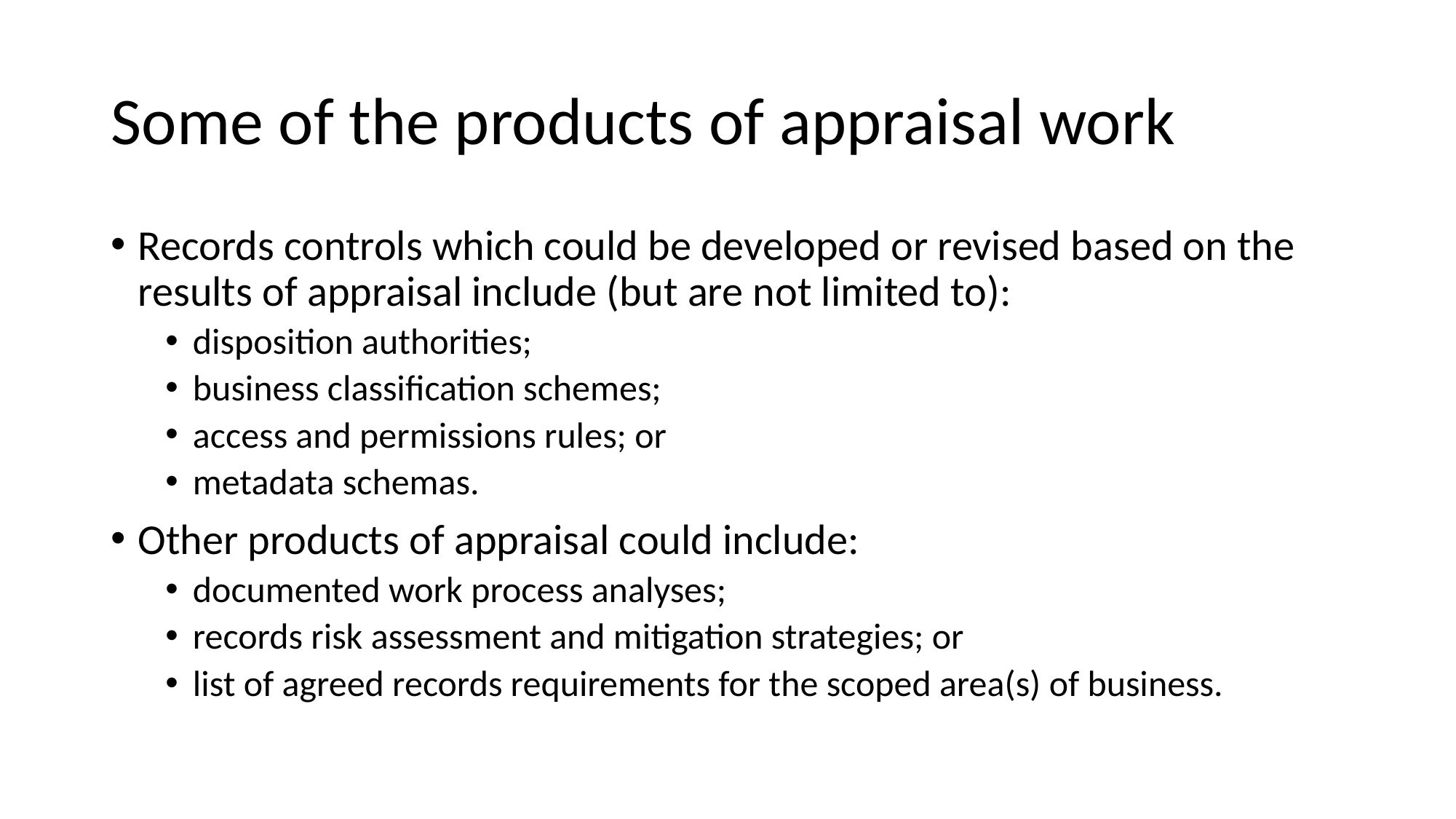

# Some of the products of appraisal work
Records controls which could be developed or revised based on the results of appraisal include (but are not limited to):
disposition authorities;
business classification schemes;
access and permissions rules; or
metadata schemas.
Other products of appraisal could include:
documented work process analyses;
records risk assessment and mitigation strategies; or
list of agreed records requirements for the scoped area(s) of business.